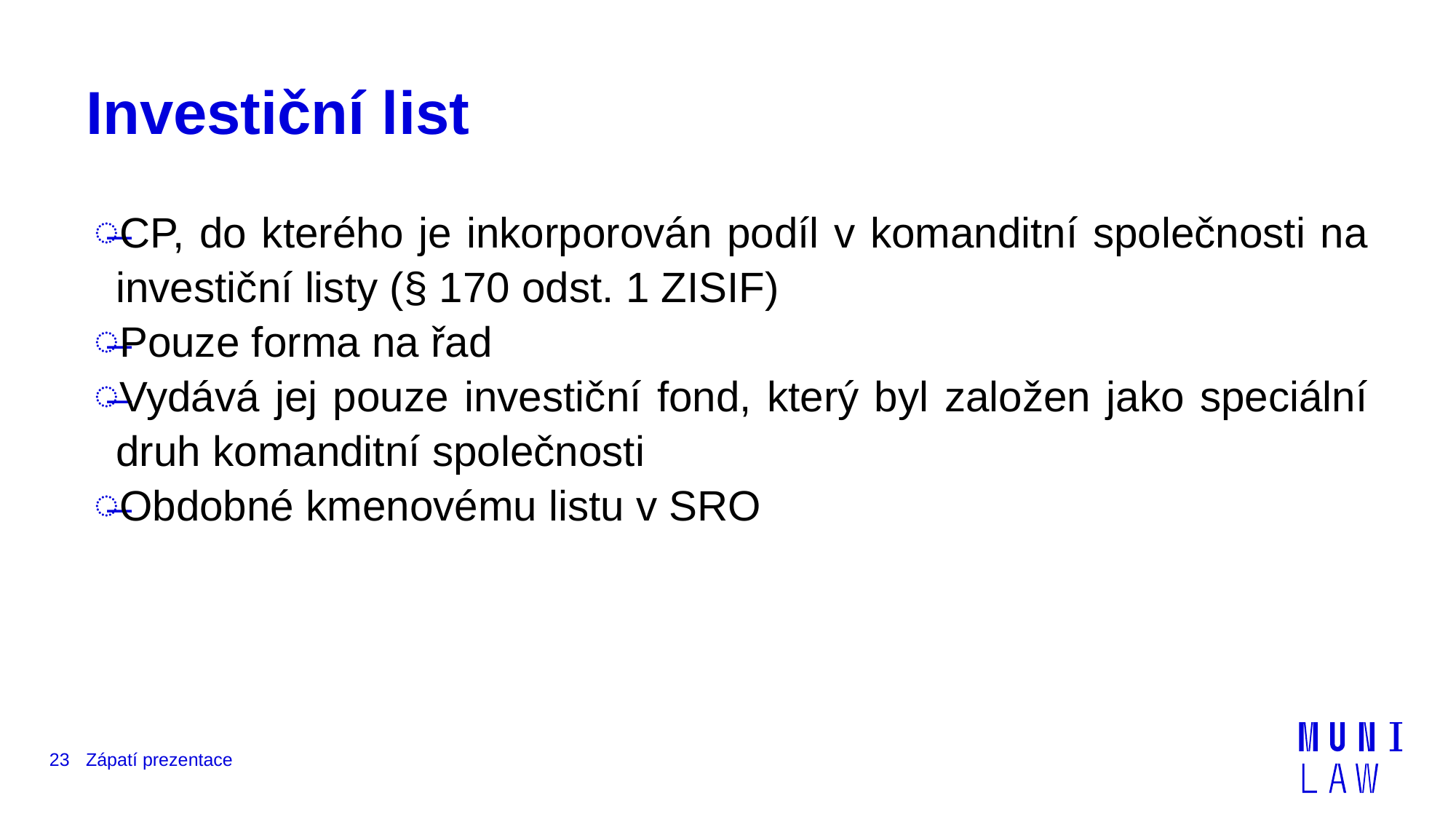

# Investiční list
CP, do kterého je inkorporován podíl v komanditní společnosti na investiční listy (§ 170 odst. 1 ZISIF)
Pouze forma na řad
Vydává jej pouze investiční fond, který byl založen jako speciální druh komanditní společnosti
Obdobné kmenovému listu v SRO
23
Zápatí prezentace